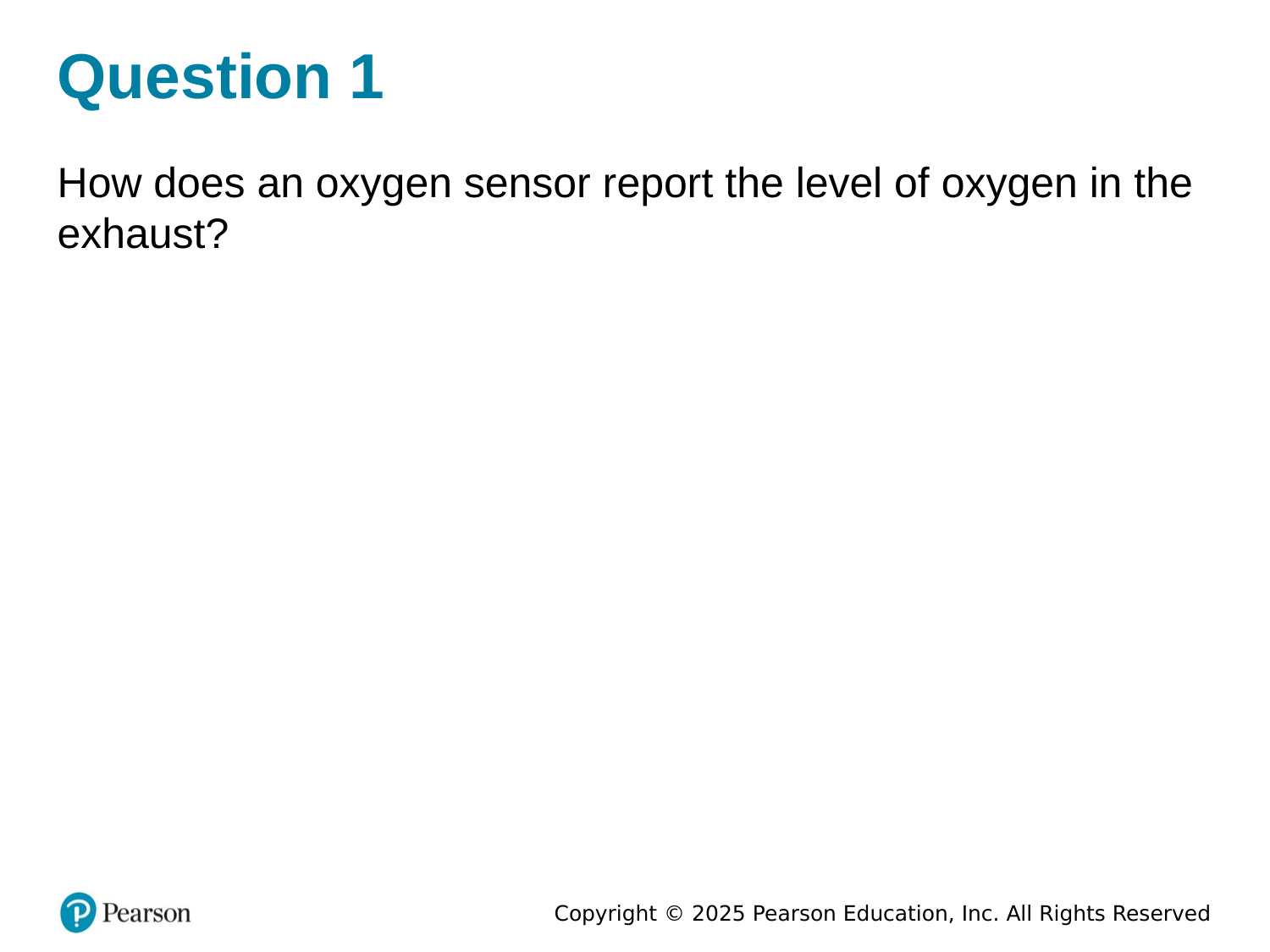

# Question 1
How does an oxygen sensor report the level of oxygen in the exhaust?